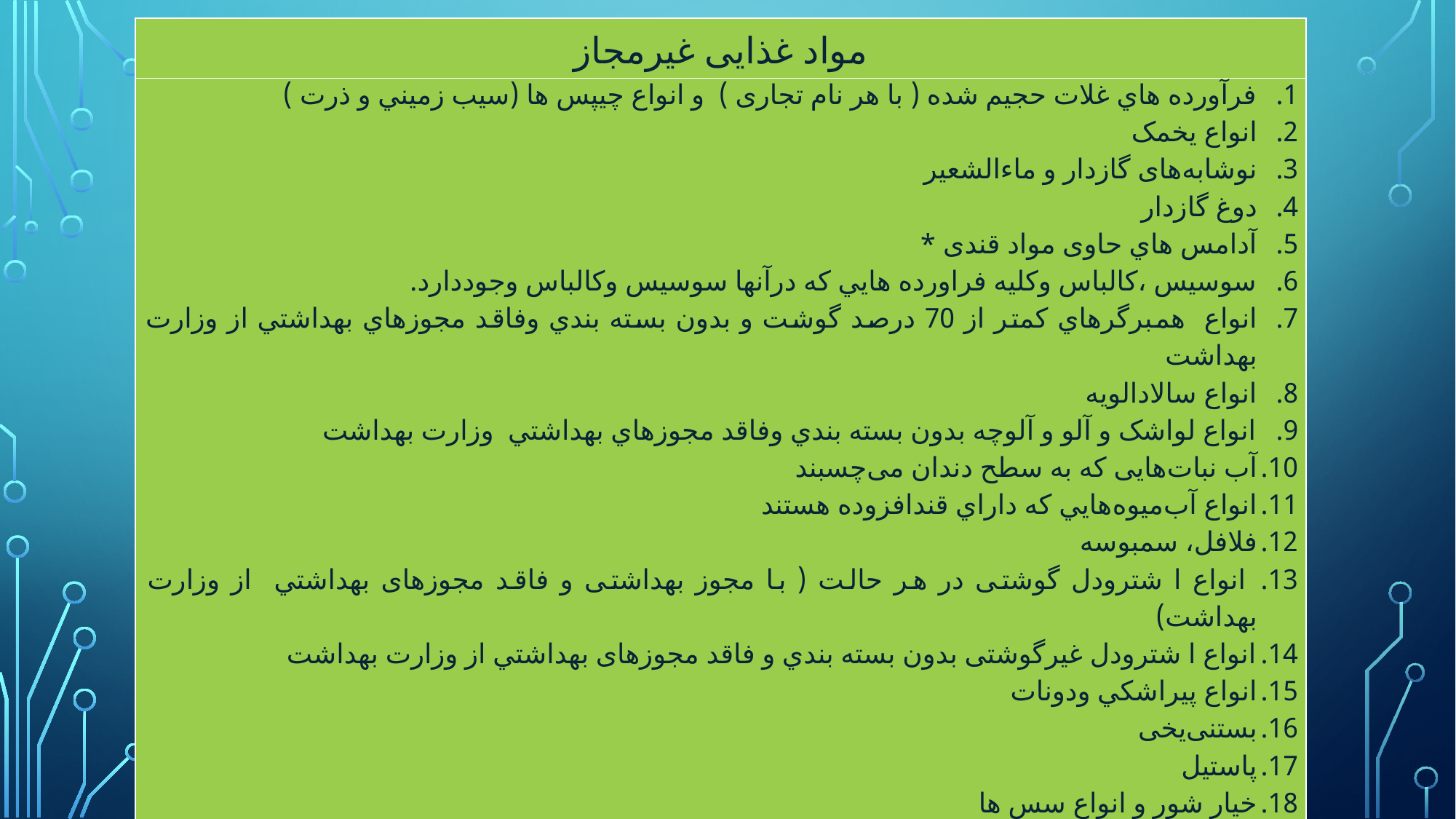

| مواد غذایی غیرمجاز |
| --- |
| فرآورده هاي غلات حجیم شده ( با هر نام تجاری ) و انواع چيپس ها (‌سيب زميني و ذرت ) انواع یخمک نوشابه‌های گازدار و ماءالشعير دوغ گازدار آدامس هاي حاوی مواد قندی \* سوسیس ،کالباس وكليه فراورده هايي كه درآنها سوسيس وكالباس وجوددارد. انواع همبرگرهاي کمتر از 70 درصد گوشت و بدون بسته بندي وفاقد مجوزهاي بهداشتي از وزارت بهداشت انواع سالادالویه انواع لواشک و آلو و آلوچه بدون بسته بندي وفاقد مجوزهاي بهداشتي وزارت بهداشت آب ‌نبات‌هایی که به سطح دندان می‌چسبند انواع آب‌میوه‌هايي كه داراي قندافزوده هستند فلافل، سمبوسه انواع ا شترودل گوشتی در هر حالت ( با مجوز بهداشتی و فاقد مجوزهای بهداشتي از وزارت بهداشت) انواع ا شترودل غیرگوشتی بدون بسته بندي و فاقد مجوزهای بهداشتي از وزارت بهداشت انواع پيراشكي ودونات بستنی‌یخی پاستیل خیار شور و انواع سس ها |